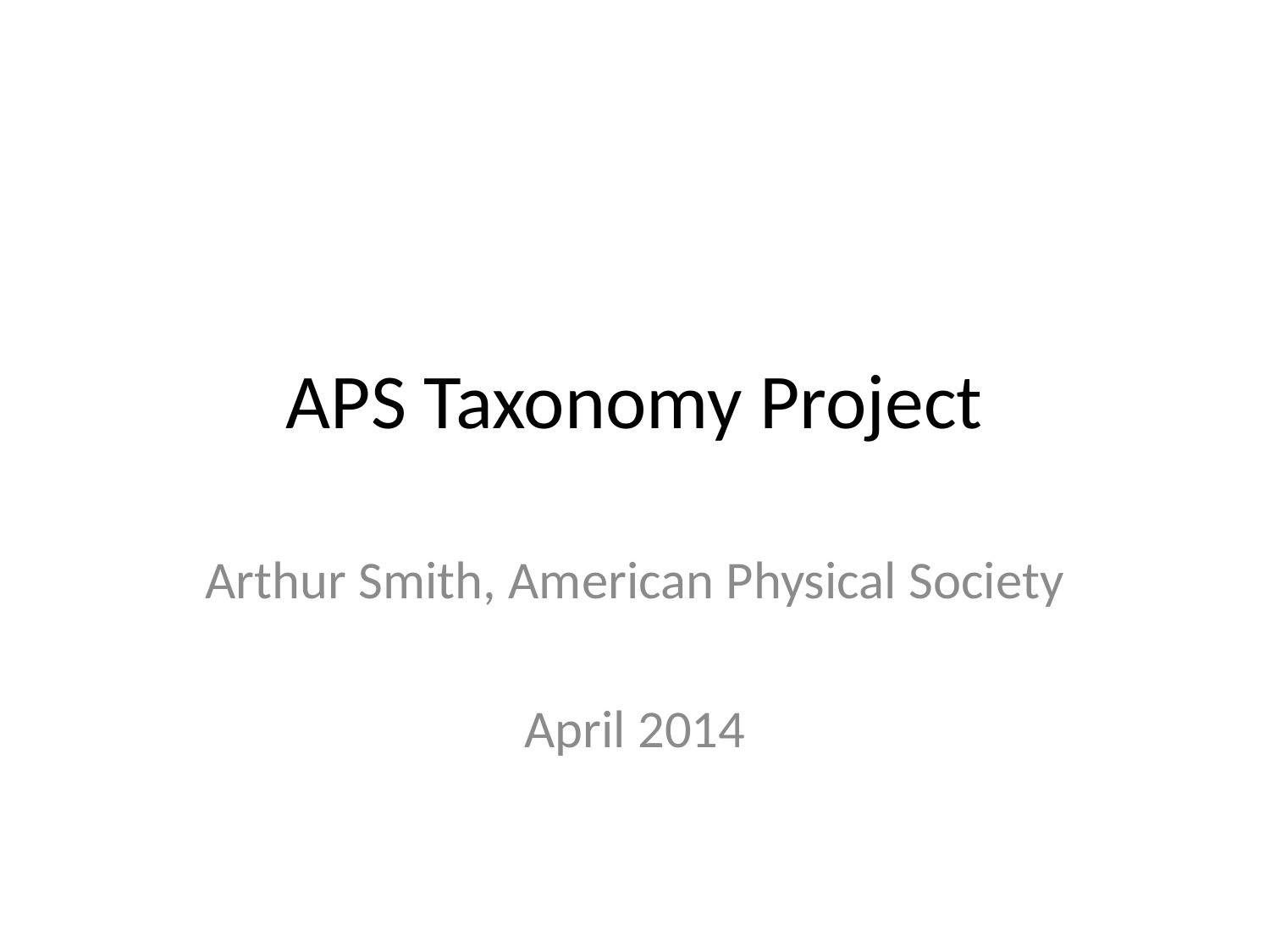

# APS Taxonomy Project
Arthur Smith, American Physical Society

April 2014